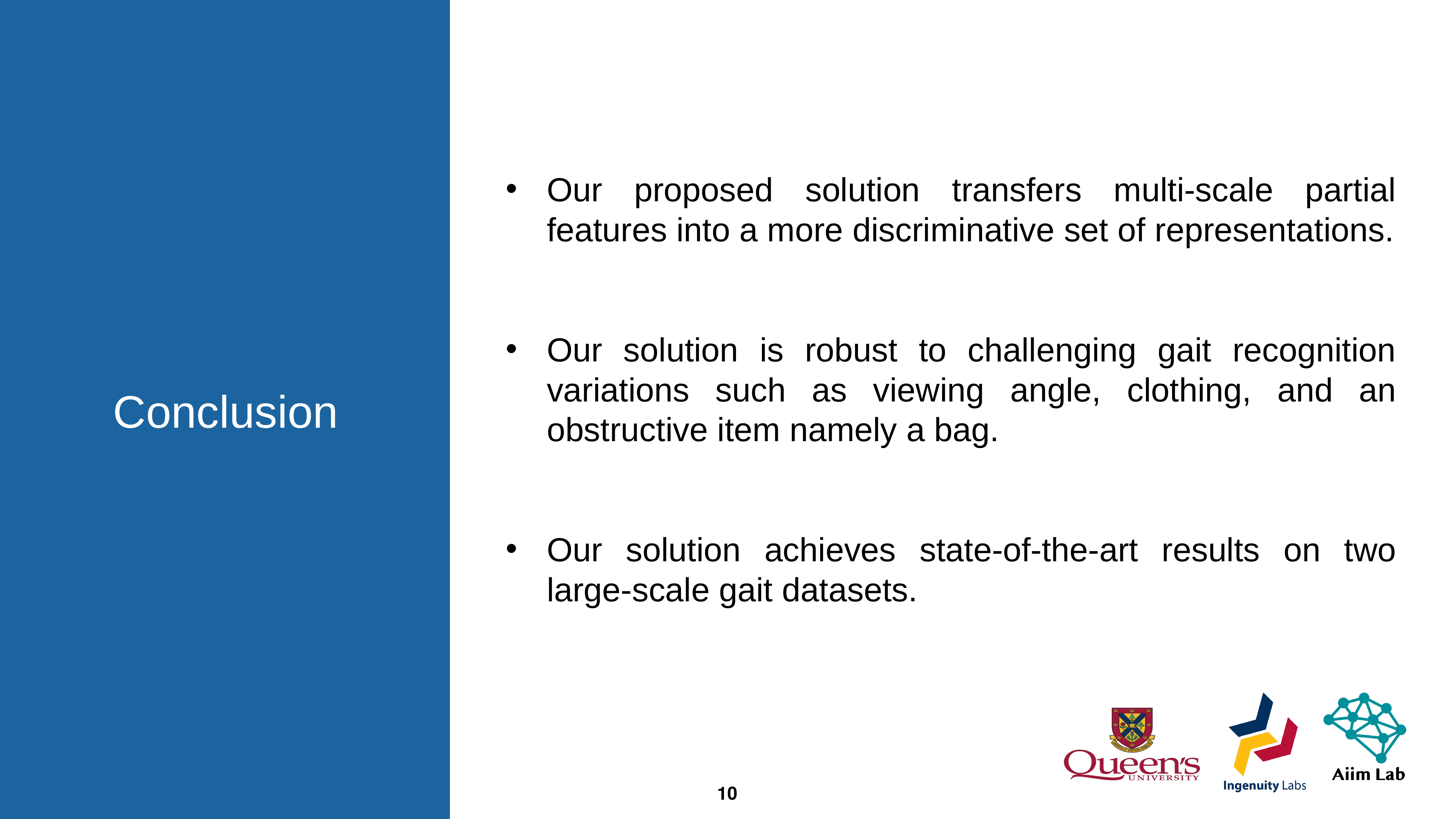

Our proposed solution transfers multi-scale partial features into a more discriminative set of representations.

Our solution is robust to challenging gait recognition variations such as viewing angle, clothing, and an obstructive item namely a bag.

Our solution achieves state-of-the-art results on two large-scale gait datasets.
Conclusion
10